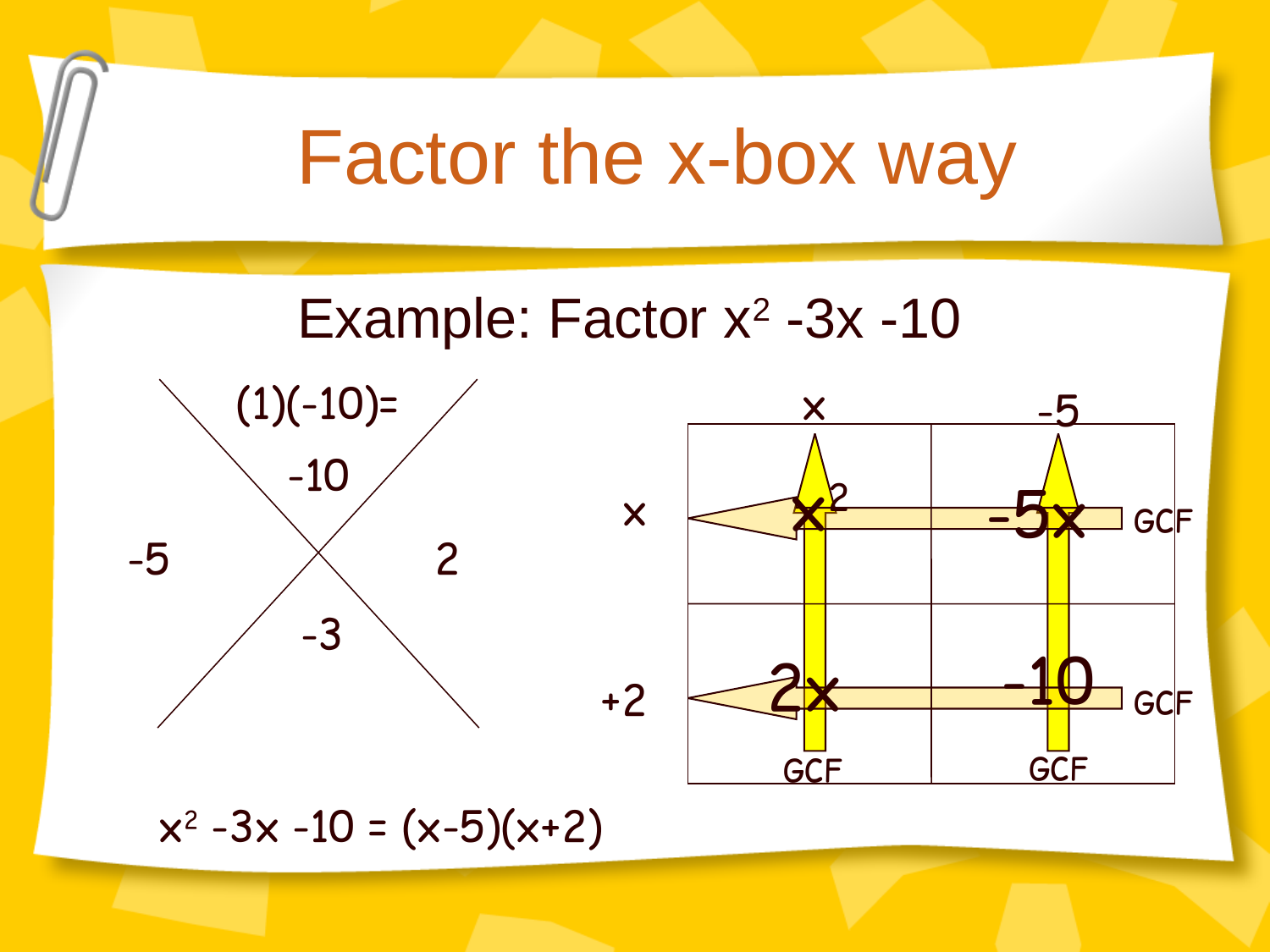

# Factor the x-box way
Example: Factor x2 -3x -10

(1)(-10)=
-10
x
-5

x2
-5x
x

GCF
-5
2

-3

-10

2x
+2
GCF
GCF
GCF
x2 -3x -10 = (x-5)(x+2)